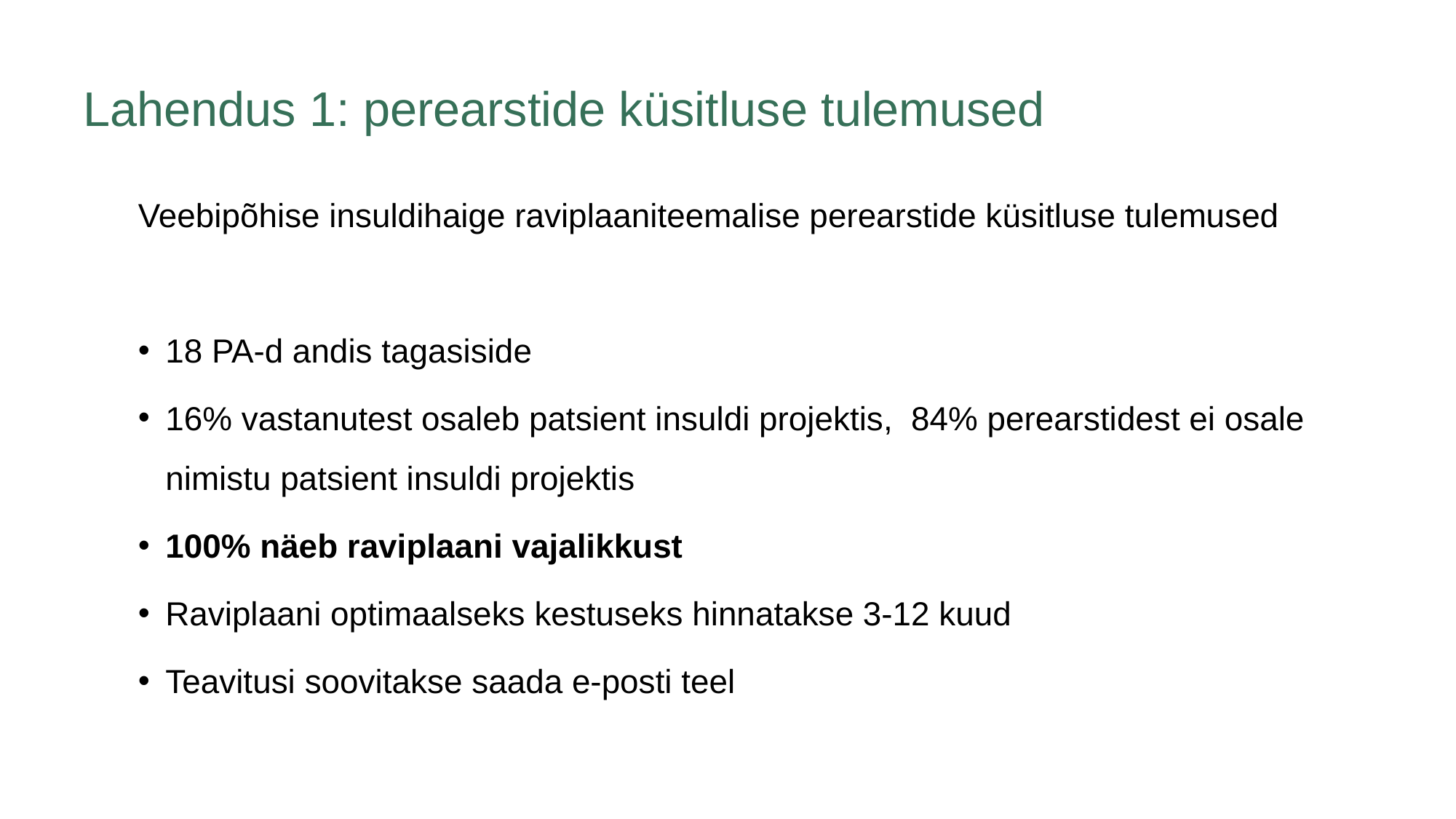

# Lahendus 1: perearstide küsitluse tulemused
Veebipõhise insuldihaige raviplaaniteemalise perearstide küsitluse tulemused

18 PA-d andis tagasiside
16% vastanutest osaleb patsient insuldi projektis,  84% perearstidest ei osale nimistu patsient insuldi projektis
100% näeb raviplaani vajalikkust
Raviplaani optimaalseks kestuseks hinnatakse 3-12 kuud
Teavitusi soovitakse saada e-posti teel